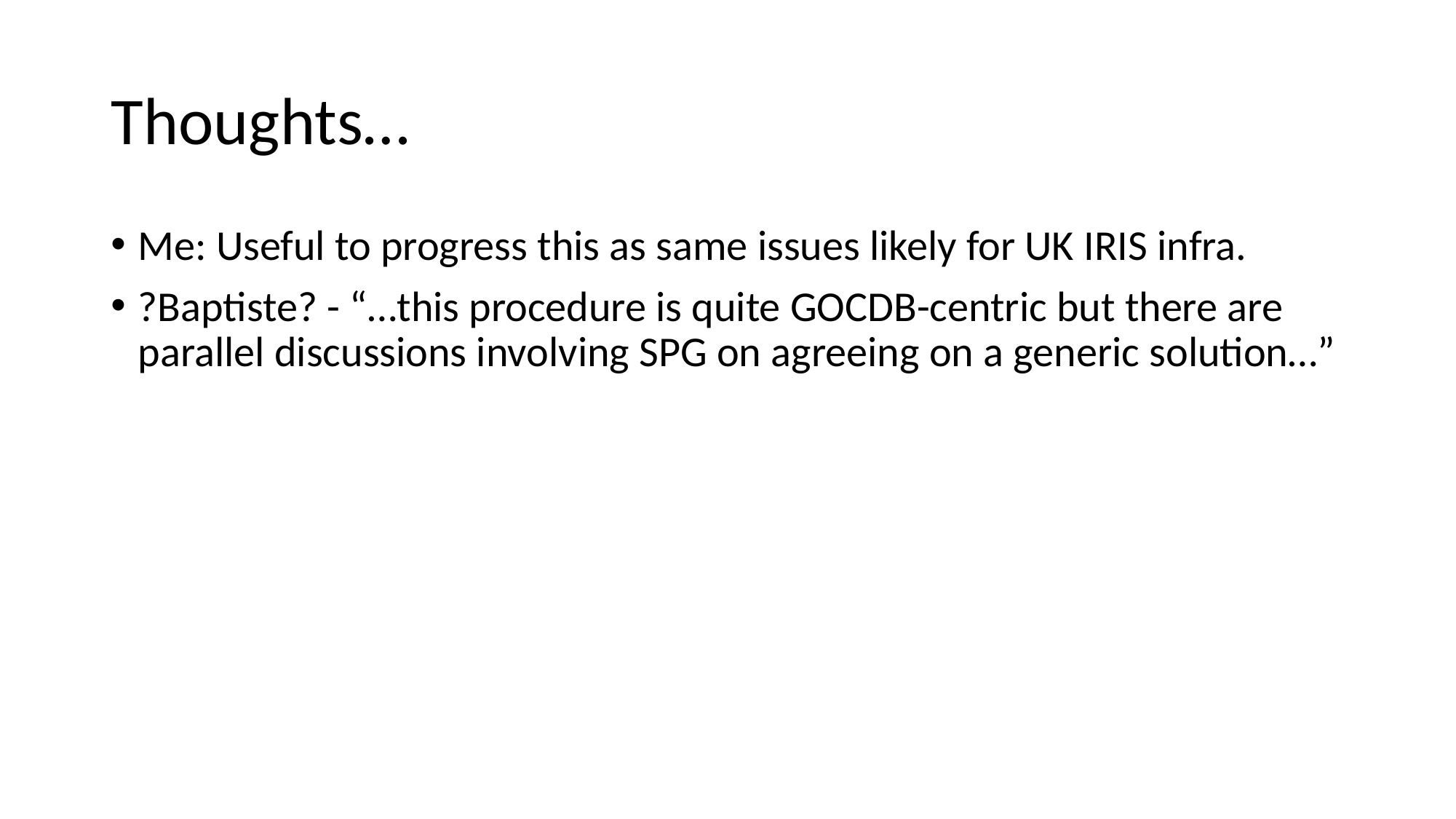

# Thoughts…
Me: Useful to progress this as same issues likely for UK IRIS infra.
?Baptiste? - “…this procedure is quite GOCDB-centric but there are parallel discussions involving SPG on agreeing on a generic solution…”